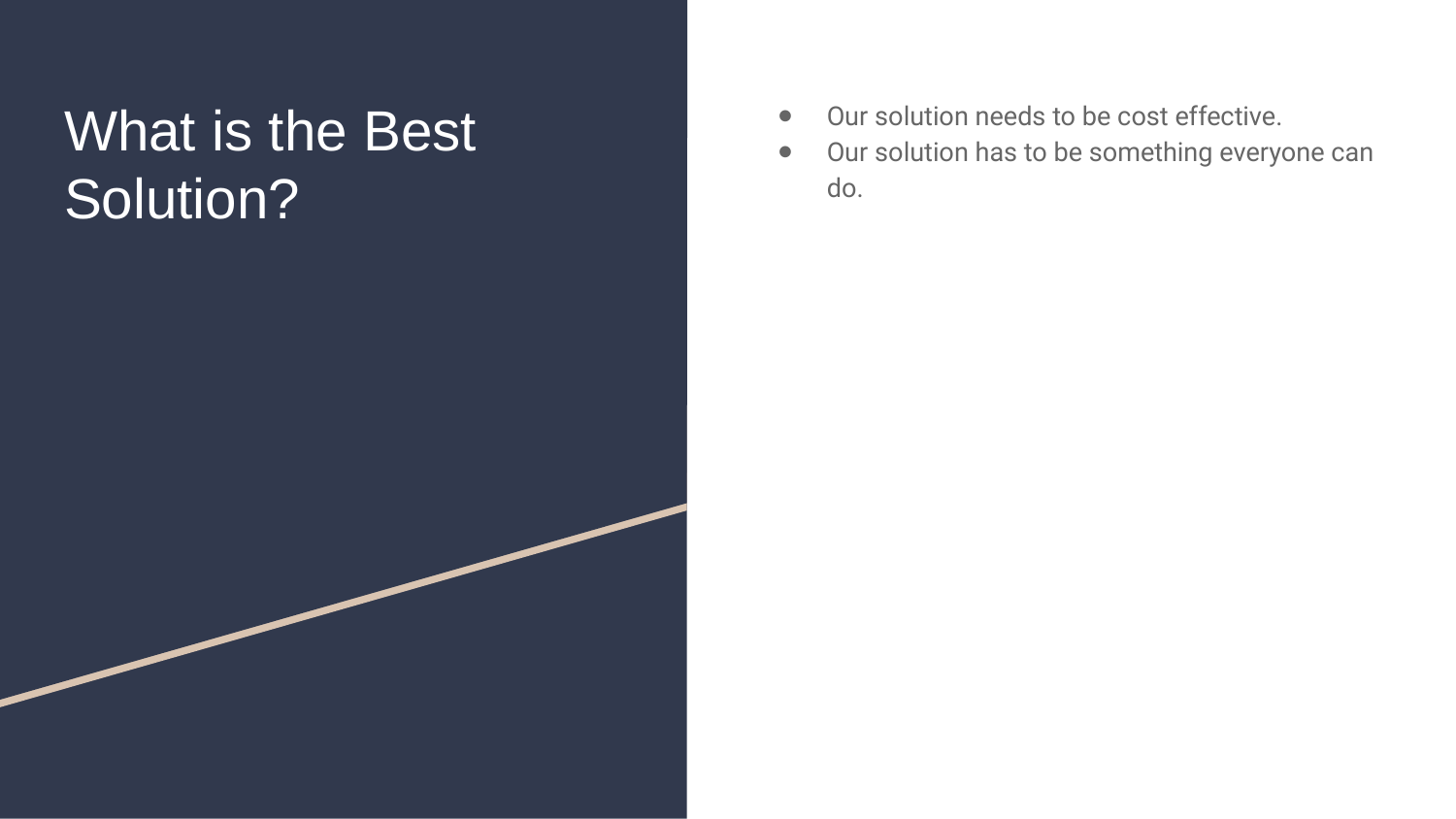

# What is the Best Solution?
Our solution needs to be cost effective.
Our solution has to be something everyone can do.